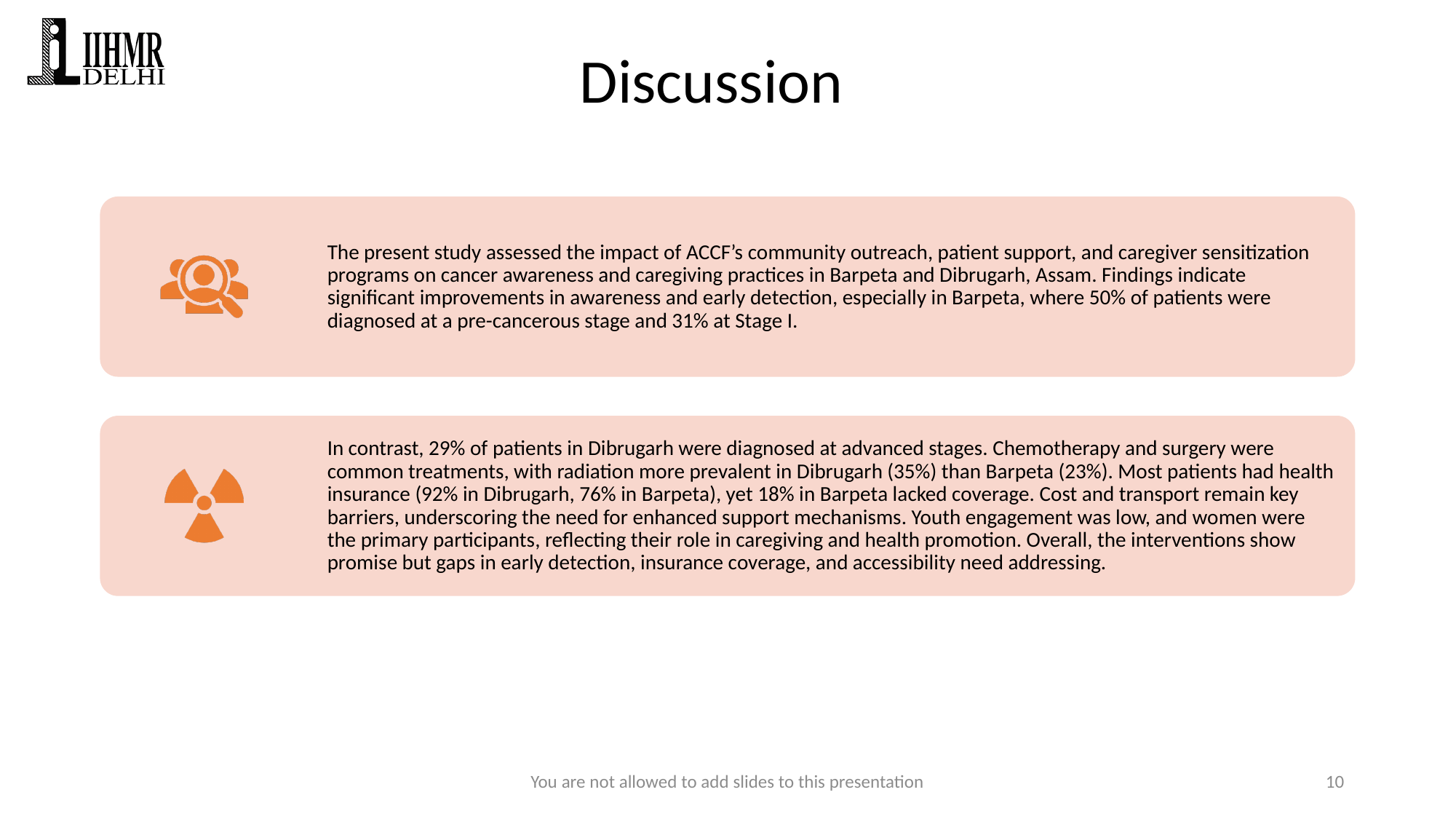

# Discussion
The present study assessed the impact of ACCF’s community outreach, patient support, and caregiver sensitization programs on cancer awareness and caregiving practices in Barpeta and Dibrugarh, Assam. Findings indicate significant improvements in awareness and early detection, especially in Barpeta, where 50% of patients were diagnosed at a pre-cancerous stage and 31% at Stage I.
In contrast, 29% of patients in Dibrugarh were diagnosed at advanced stages. Chemotherapy and surgery were common treatments, with radiation more prevalent in Dibrugarh (35%) than Barpeta (23%). Most patients had health insurance (92% in Dibrugarh, 76% in Barpeta), yet 18% in Barpeta lacked coverage. Cost and transport remain key barriers, underscoring the need for enhanced support mechanisms. Youth engagement was low, and women were the primary participants, reflecting their role in caregiving and health promotion. Overall, the interventions show promise but gaps in early detection, insurance coverage, and accessibility need addressing.
You are not allowed to add slides to this presentation
10